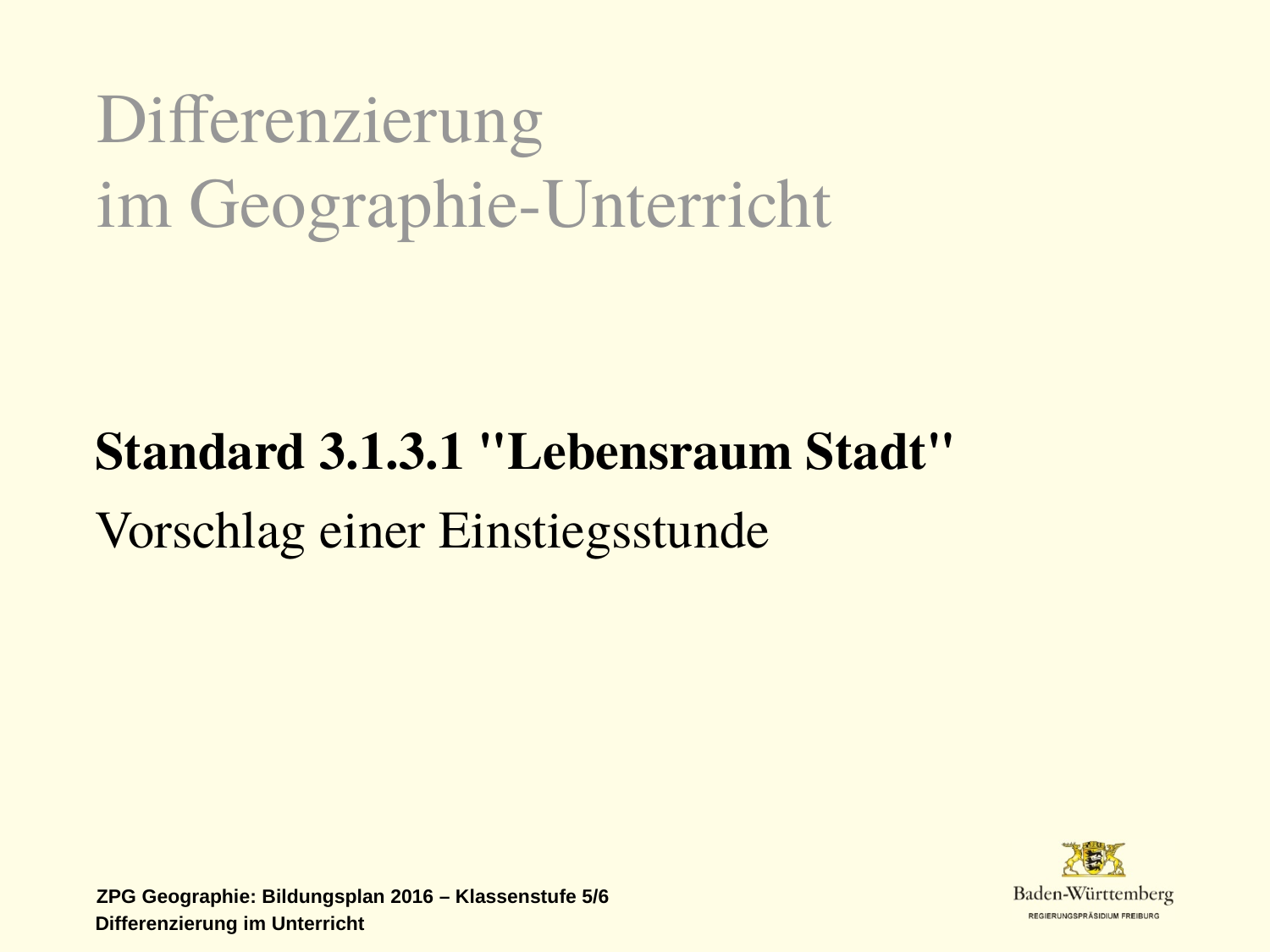

Differenzierung
im Geographie-Unterricht
Standard 3.1.3.1 "Lebensraum Stadt"
Vorschlag einer Einstiegsstunde

Differenzierung im Unterricht